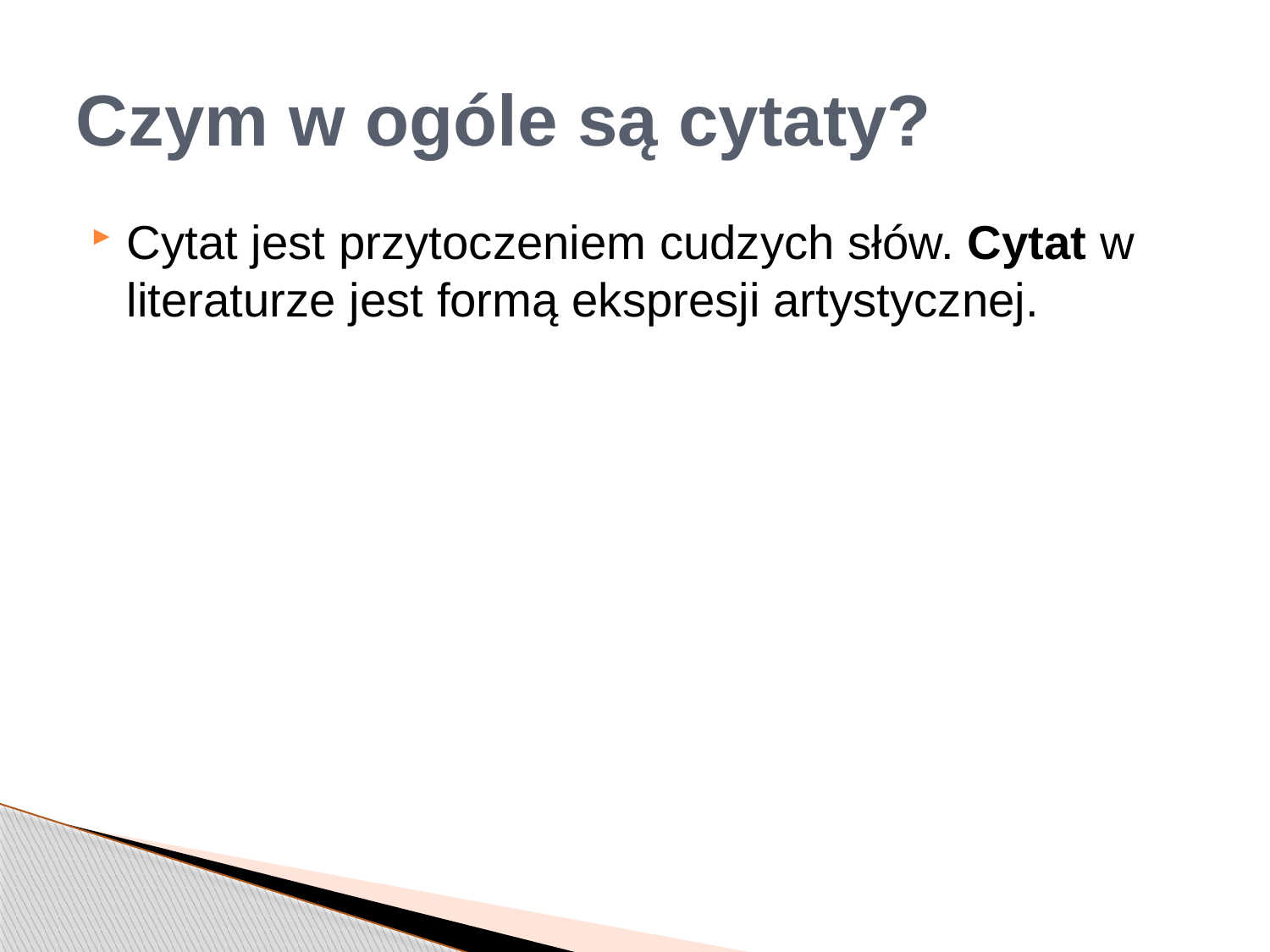

# Czym w ogóle są cytaty?
Cytat jest przytoczeniem cudzych słów. Cytat w literaturze jest formą ekspresji artystycznej.